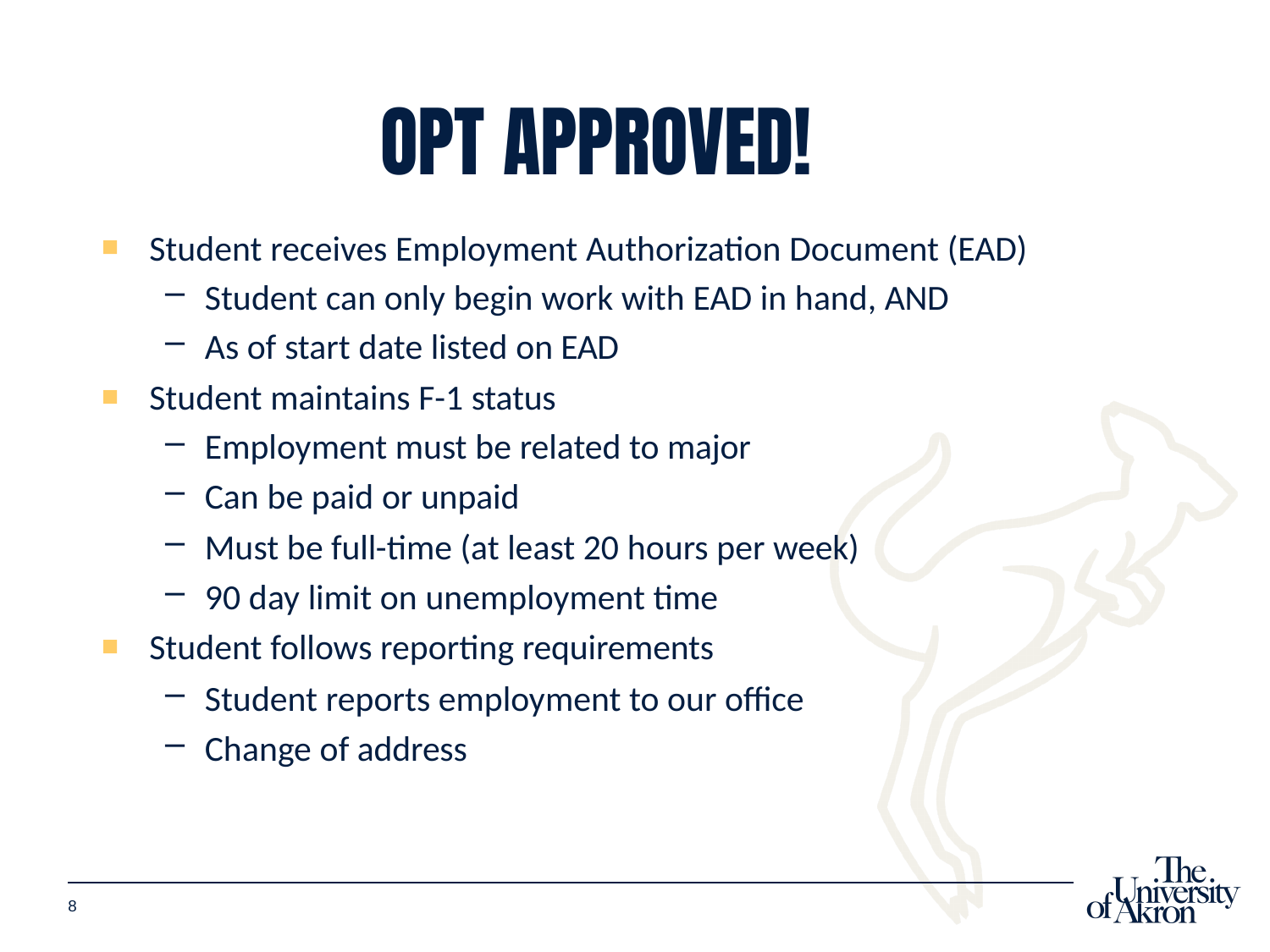

# OPT Approved!
Student receives Employment Authorization Document (EAD)
Student can only begin work with EAD in hand, AND
As of start date listed on EAD
Student maintains F-1 status
Employment must be related to major
Can be paid or unpaid
Must be full-time (at least 20 hours per week)
90 day limit on unemployment time
Student follows reporting requirements
Student reports employment to our office
Change of address